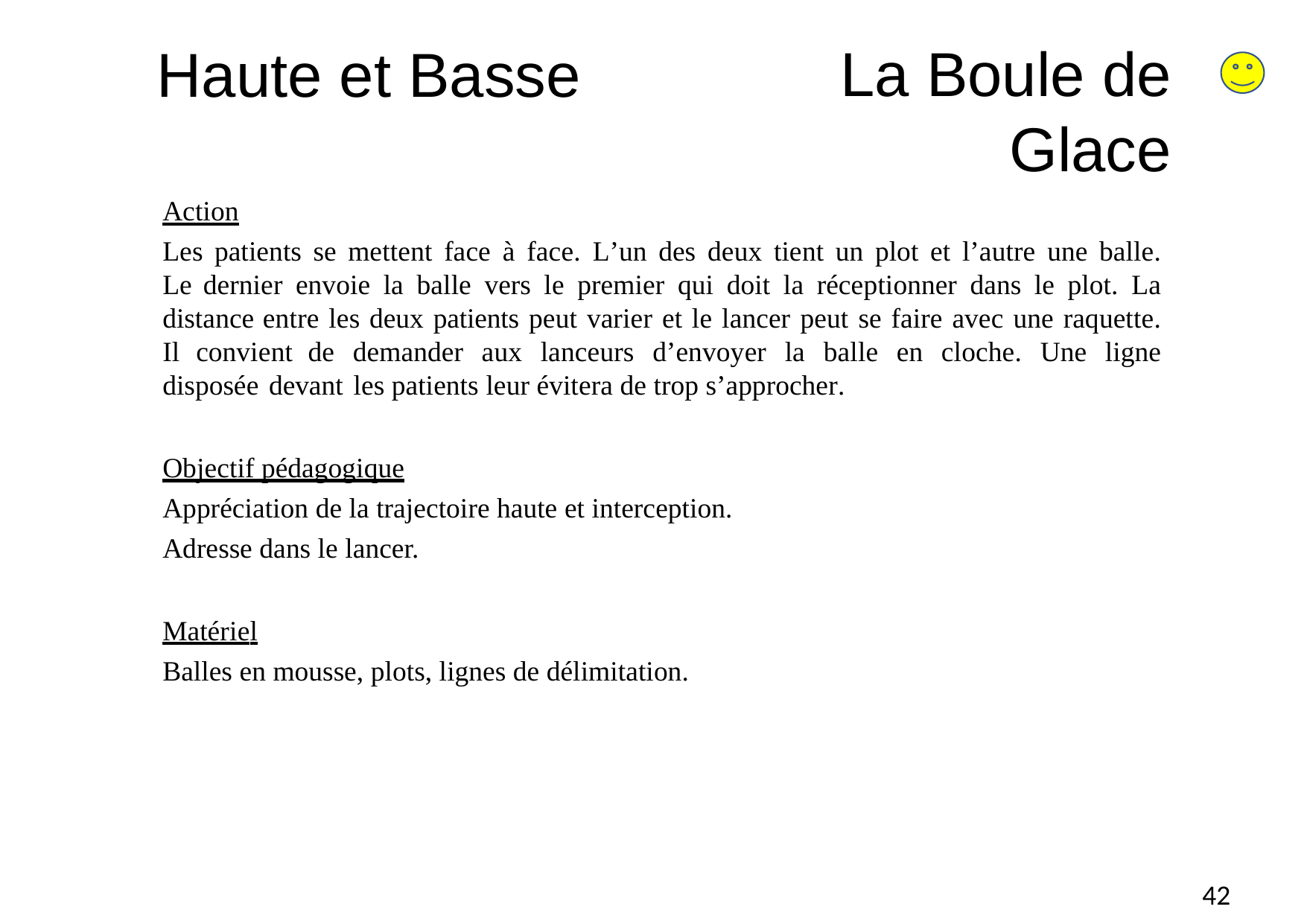

# Haute et Basse
La Boule de Glace

Action
Les patients se mettent face à face. L’un des deux tient un plot et l’autre une balle. Le dernier envoie la balle vers le premier qui doit la réceptionner dans le plot. La distance entre les deux patients peut varier et le lancer peut se faire avec une raquette. Il convient de demander aux lanceurs d’envoyer la balle en cloche. Une ligne disposée devant les patients leur évitera de trop s’approcher.

Objectif pédagogique
Appréciation de la trajectoire haute et interception.
Adresse dans le lancer.

Matériel
Balles en mousse, plots, lignes de délimitation.
42